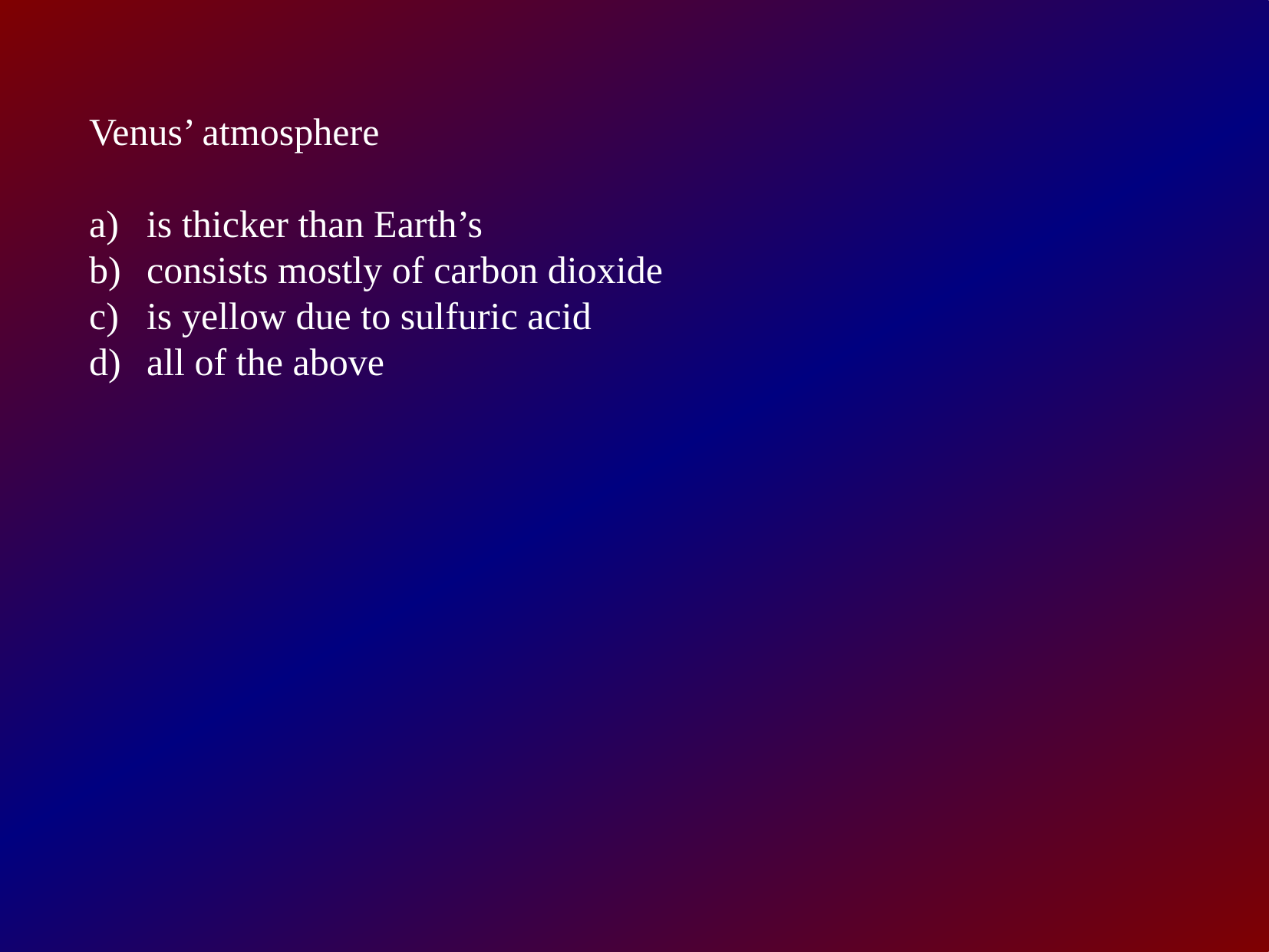

Venus’ atmosphere

is thicker than Earth’s
consists mostly of carbon dioxide
is yellow due to sulfuric acid
all of the above